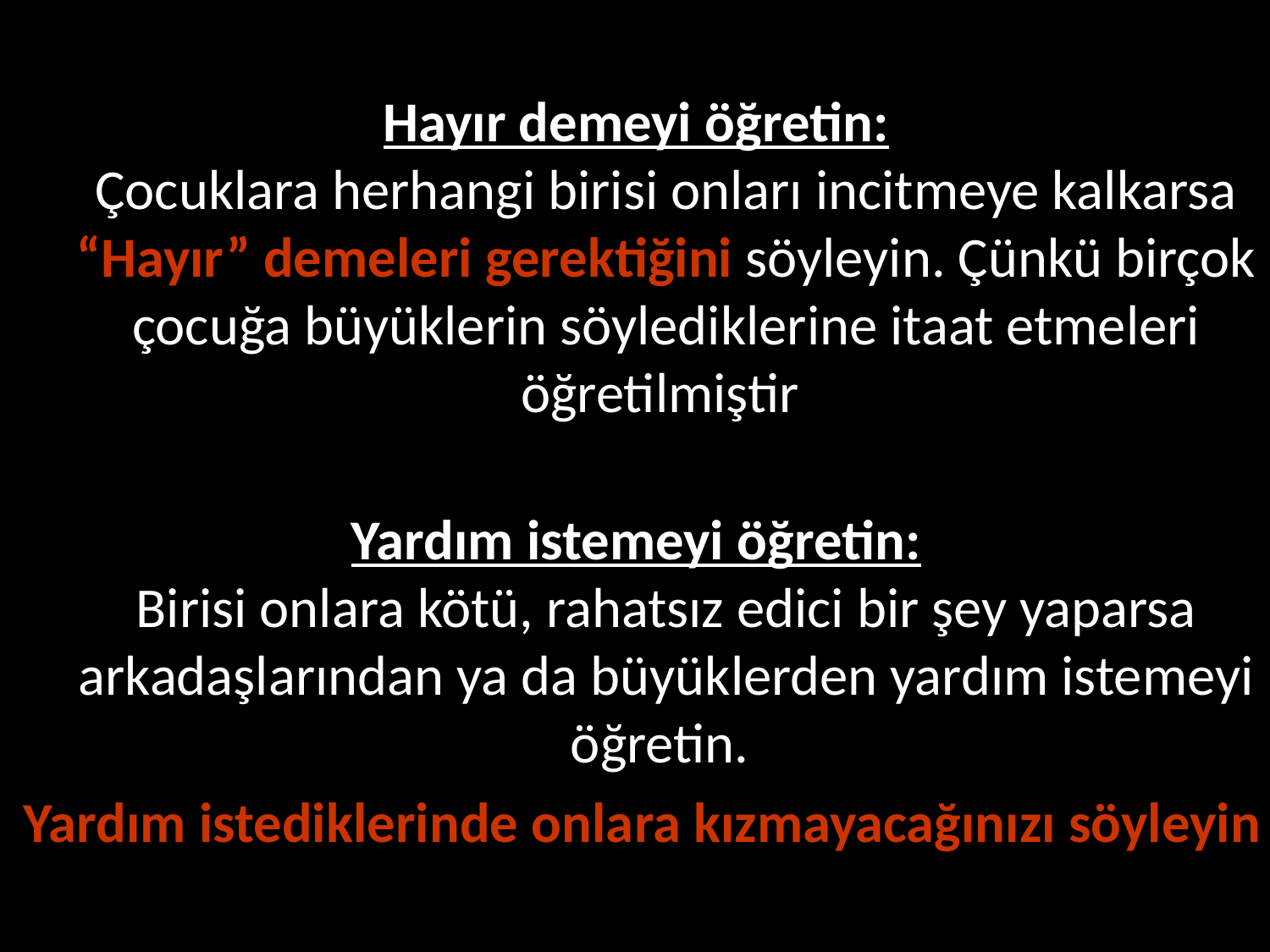

Hayır demeyi öğretin:
Çocuklara herhangi birisi onları incitmeye kalkarsa “Hayır” demeleri gerektiğini söyleyin. Çünkü birçok çocuğa büyüklerin söylediklerine itaat etmeleri öğretilmiştir
Yardım istemeyi öğretin:
Birisi onlara kötü, rahatsız edici bir şey yaparsa arkadaşlarından ya da büyüklerden yardım istemeyi öğretin.
Yardım istediklerinde onlara kızmayacağınızı söyleyin